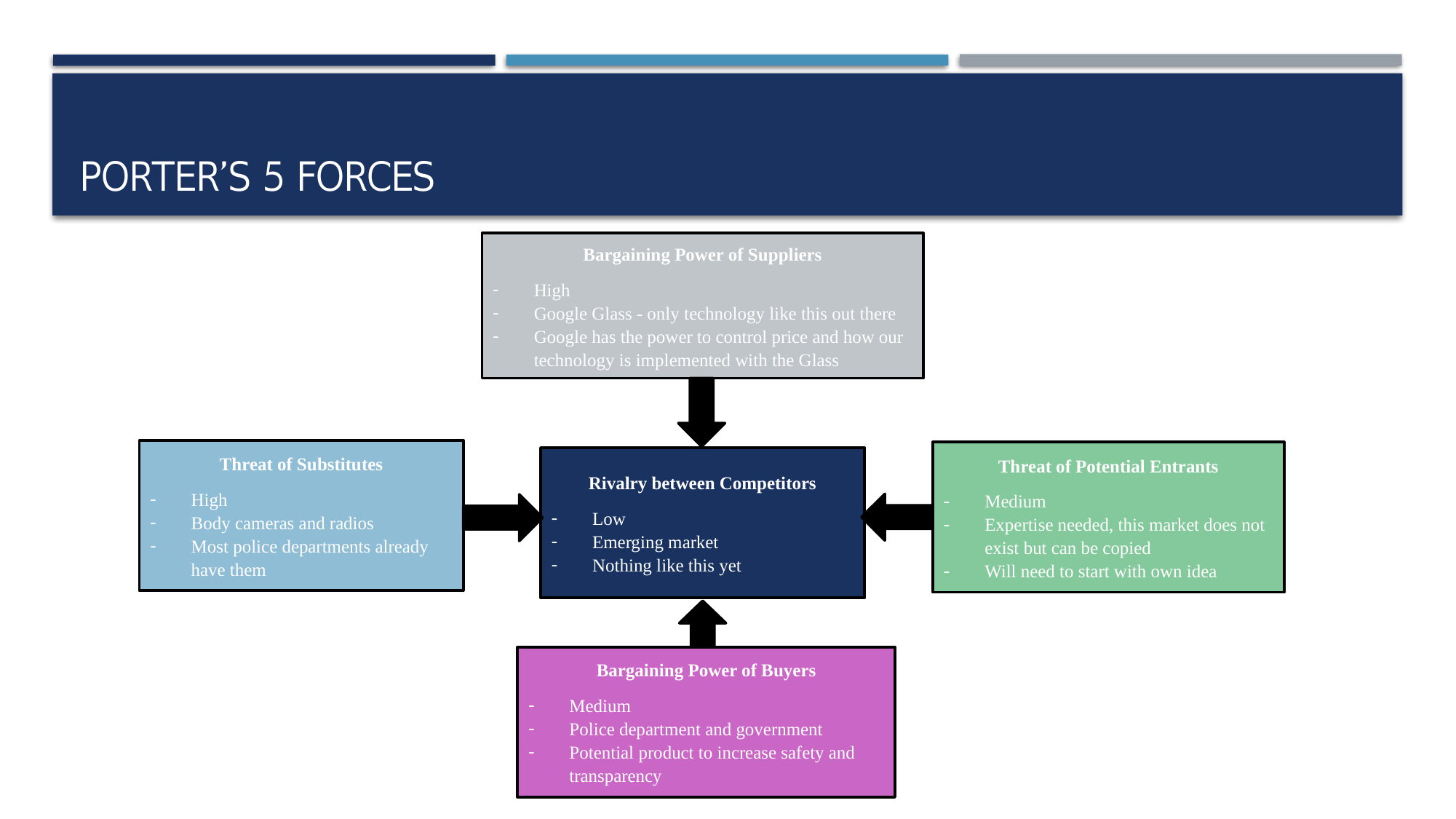

# Porter’s 5 Forces
Bargaining Power of Suppliers
High
Google Glass - only technology like this out there
Google has the power to control price and how our technology is implemented with the Glass

Threat of Substitutes
High
Body cameras and radios
Most police departments already have them
Threat of Potential Entrants
Medium
Expertise needed, this market does not exist but can be copied
Will need to start with own idea
Rivalry between Competitors
Low
Emerging market
Nothing like this yet

Bargaining Power of Buyers
Medium
Police department and government
Potential product to increase safety and transparency